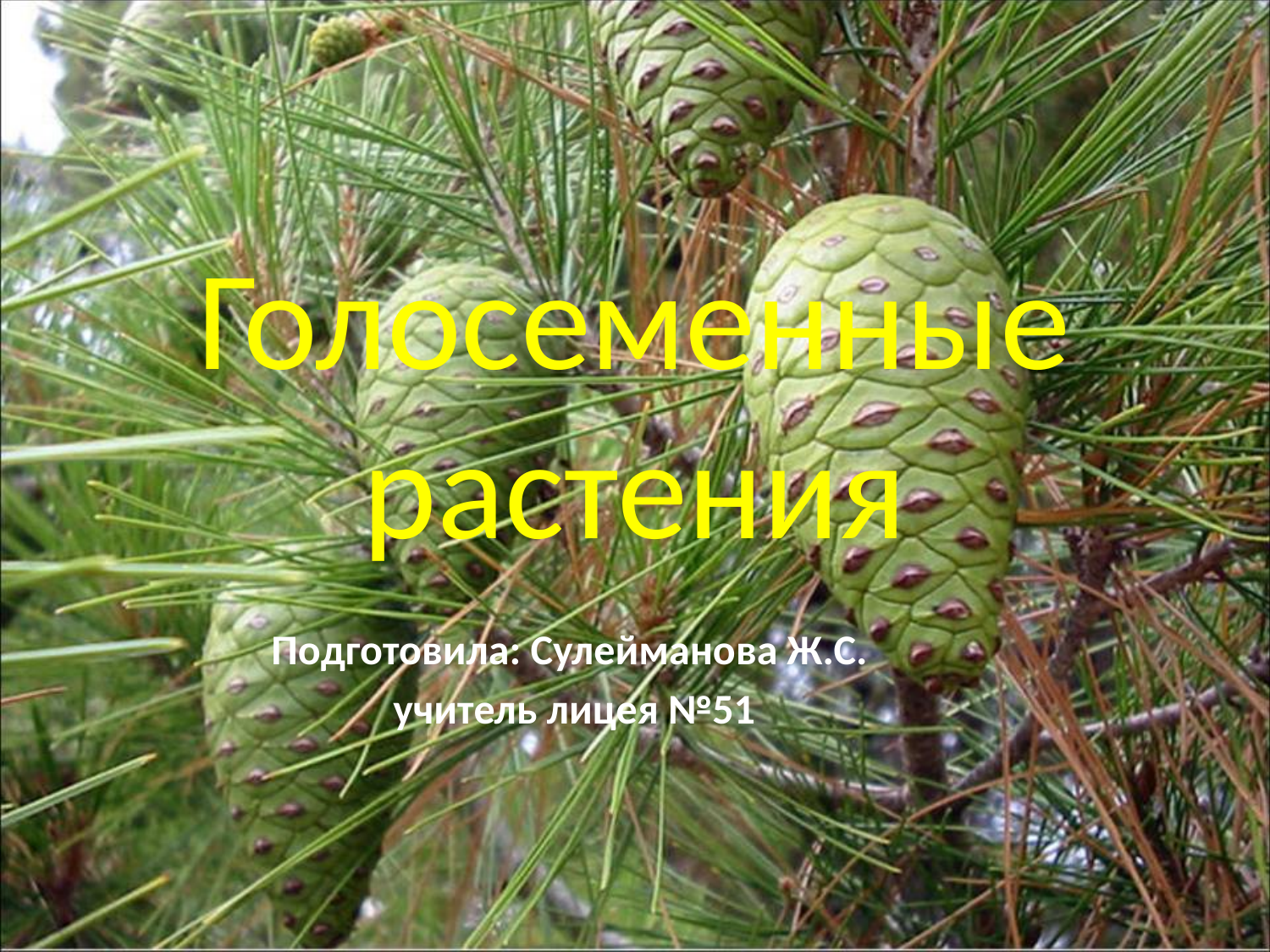

# Голосеменные растения
Подготовила: Сулейманова Ж.С.
 учитель лицея №51